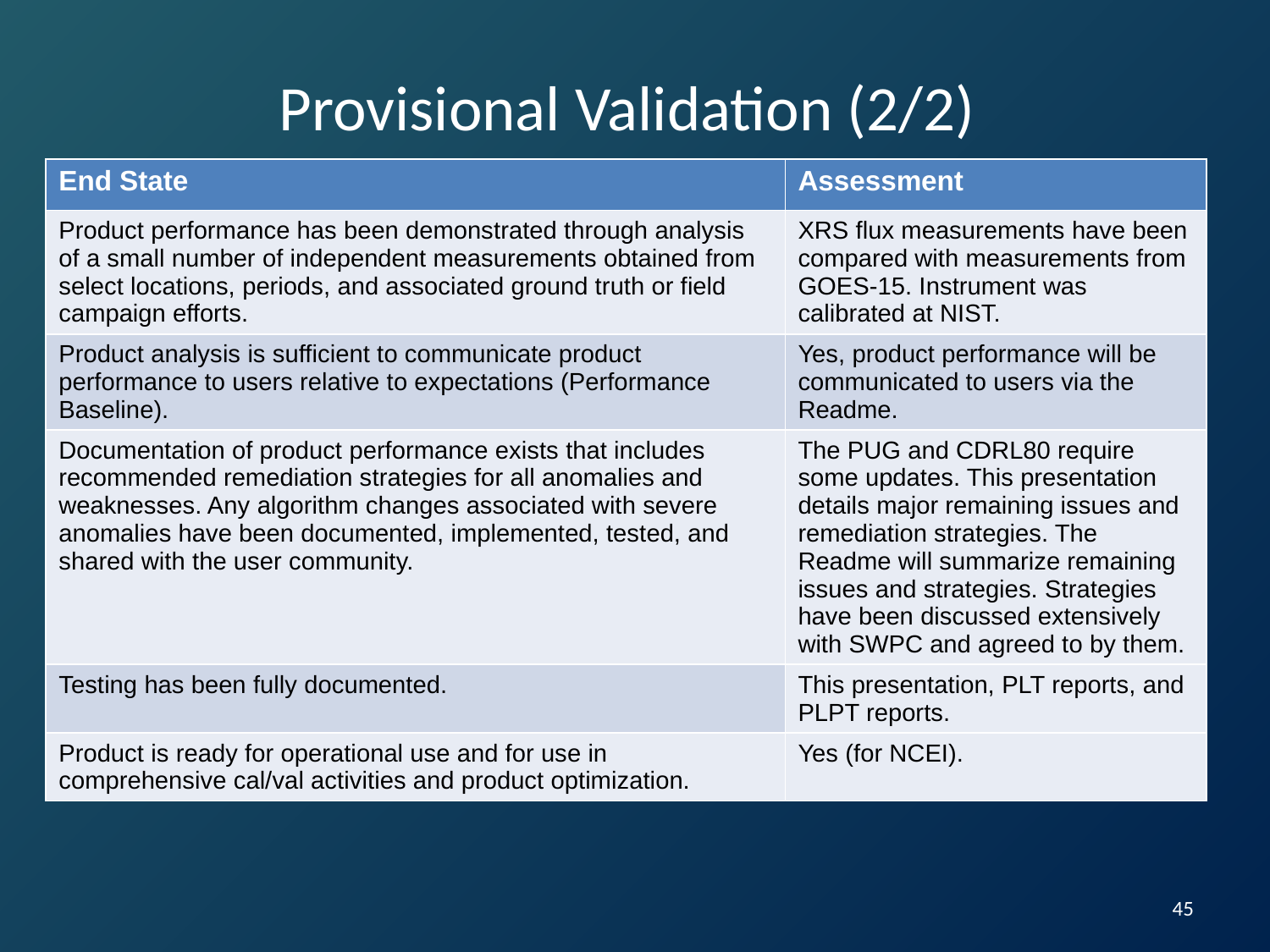

# Provisional Validation (2/2)
| End State | Assessment |
| --- | --- |
| Product performance has been demonstrated through analysis of a small number of independent measurements obtained from select locations, periods, and associated ground truth or field campaign efforts. | XRS flux measurements have been compared with measurements from GOES-15. Instrument was calibrated at NIST. |
| Product analysis is sufficient to communicate product performance to users relative to expectations (Performance Baseline). | Yes, product performance will be communicated to users via the Readme. |
| Documentation of product performance exists that includes recommended remediation strategies for all anomalies and weaknesses. Any algorithm changes associated with severe anomalies have been documented, implemented, tested, and shared with the user community. | The PUG and CDRL80 require some updates. This presentation details major remaining issues and remediation strategies. The Readme will summarize remaining issues and strategies. Strategies have been discussed extensively with SWPC and agreed to by them. |
| Testing has been fully documented. | This presentation, PLT reports, and PLPT reports. |
| Product is ready for operational use and for use in comprehensive cal/val activities and product optimization. | Yes (for NCEI). |
45